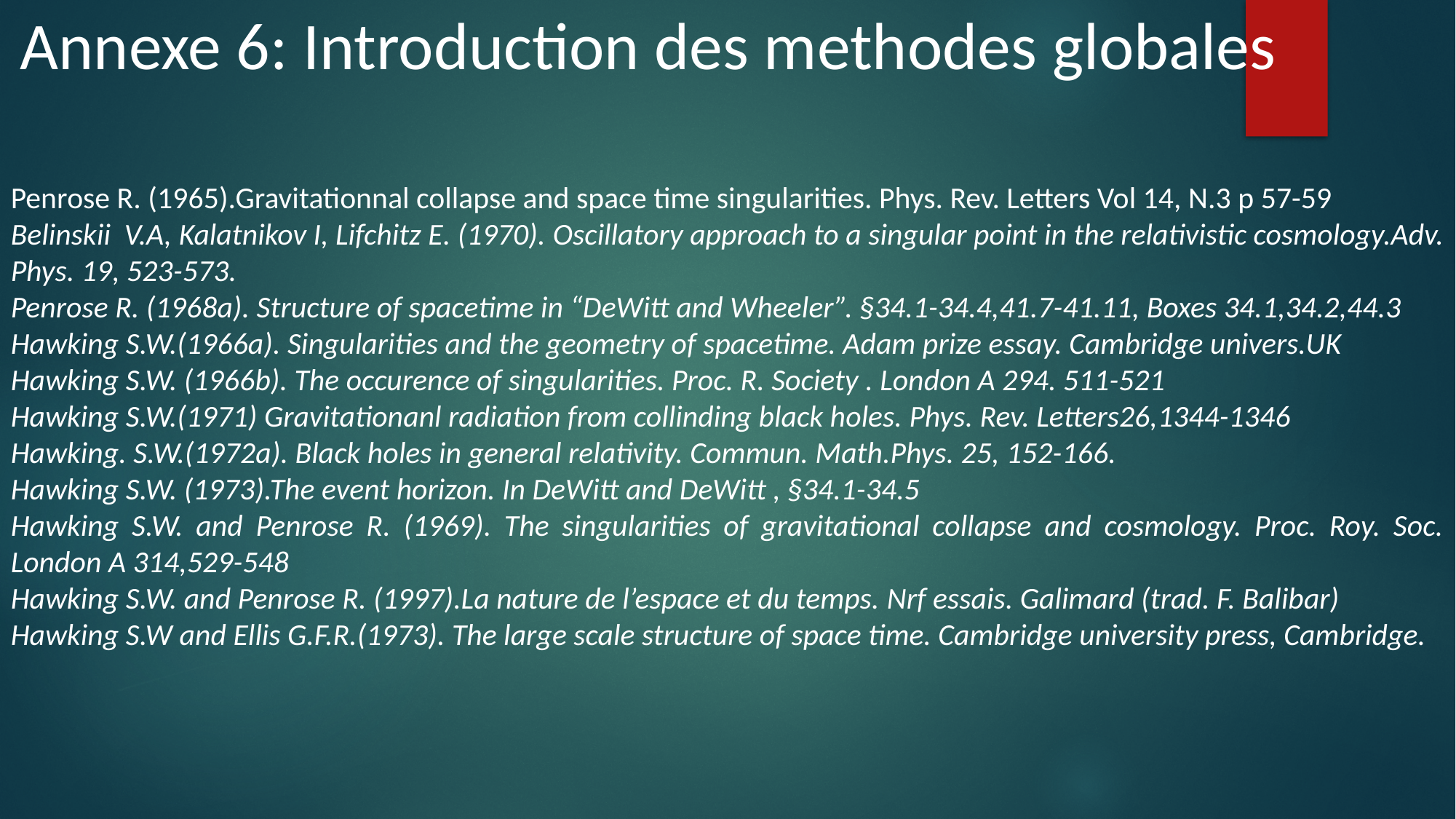

Annexe 6: Introduction des methodes globales

Penrose R. (1965).Gravitationnal collapse and space time singularities. Phys. Rev. Letters Vol 14, N.3 p 57-59
Belinskii  V.A, Kalatnikov I, Lifchitz E. (1970). Oscillatory approach to a singular point in the relativistic cosmology.Adv. Phys. 19, 523-573.
Penrose R. (1968a). Structure of spacetime in “DeWitt and Wheeler”. §34.1-34.4,41.7-41.11, Boxes 34.1,34.2,44.3
Hawking S.W.(1966a). Singularities and the geometry of spacetime. Adam prize essay. Cambridge univers.UK
Hawking S.W. (1966b). The occurence of singularities. Proc. R. Society . London A 294. 511-521
Hawking S.W.(1971) Gravitationanl radiation from collinding black holes. Phys. Rev. Letters26,1344-1346
Hawking. S.W.(1972a). Black holes in general relativity. Commun. Math.Phys. 25, 152-166.
Hawking S.W. (1973).The event horizon. In DeWitt and DeWitt , §34.1-34.5
Hawking S.W. and Penrose R. (1969). The singularities of gravitational collapse and cosmology. Proc. Roy. Soc. London A 314,529-548
Hawking S.W. and Penrose R. (1997).La nature de l’espace et du temps. Nrf essais. Galimard (trad. F. Balibar)
Hawking S.W and Ellis G.F.R.(1973). The large scale structure of space time. Cambridge university press, Cambridge.